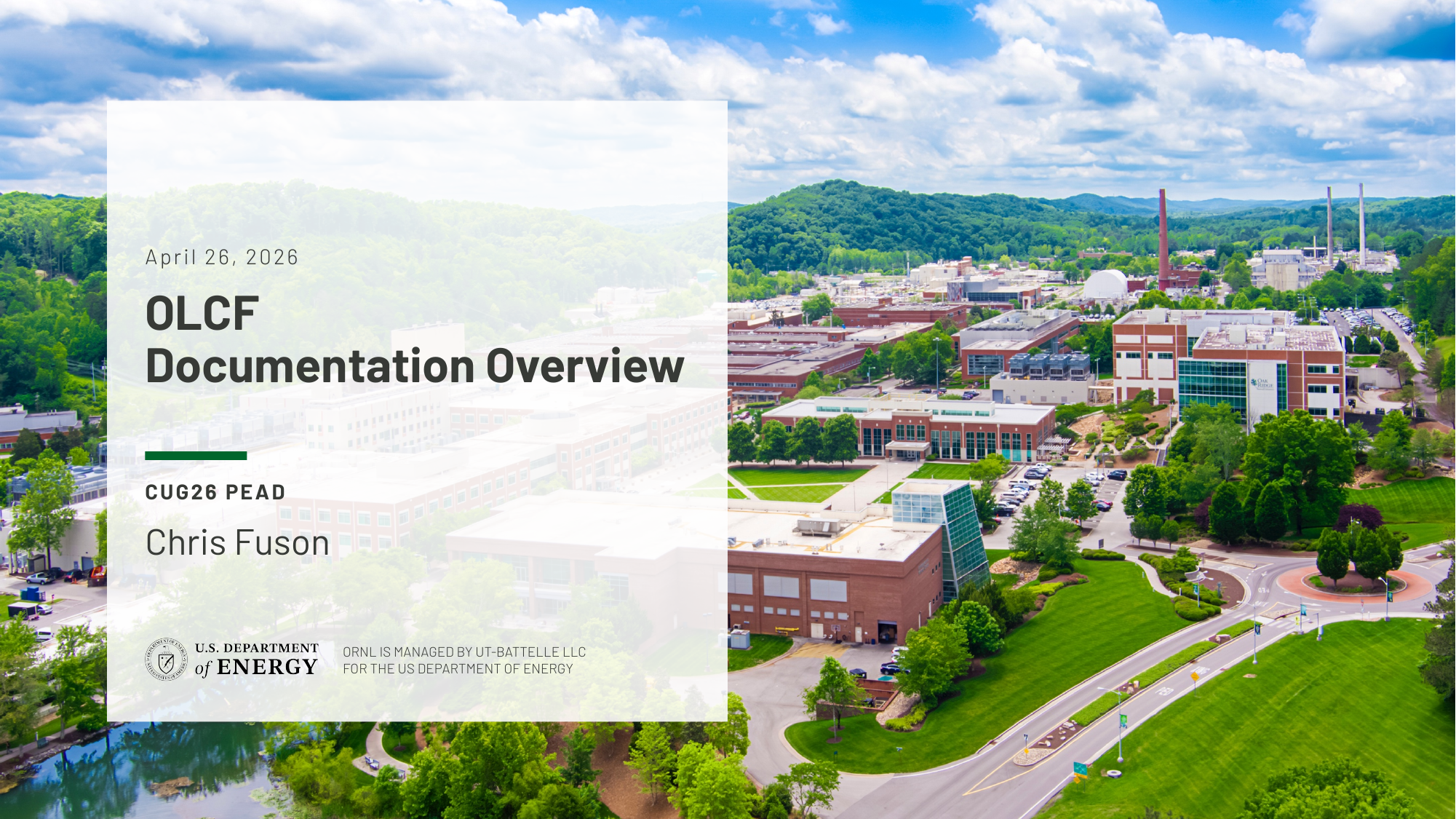

April 26, 2026
# OLCF Documentation Overview
CUG26 PEAD
Chris Fuson